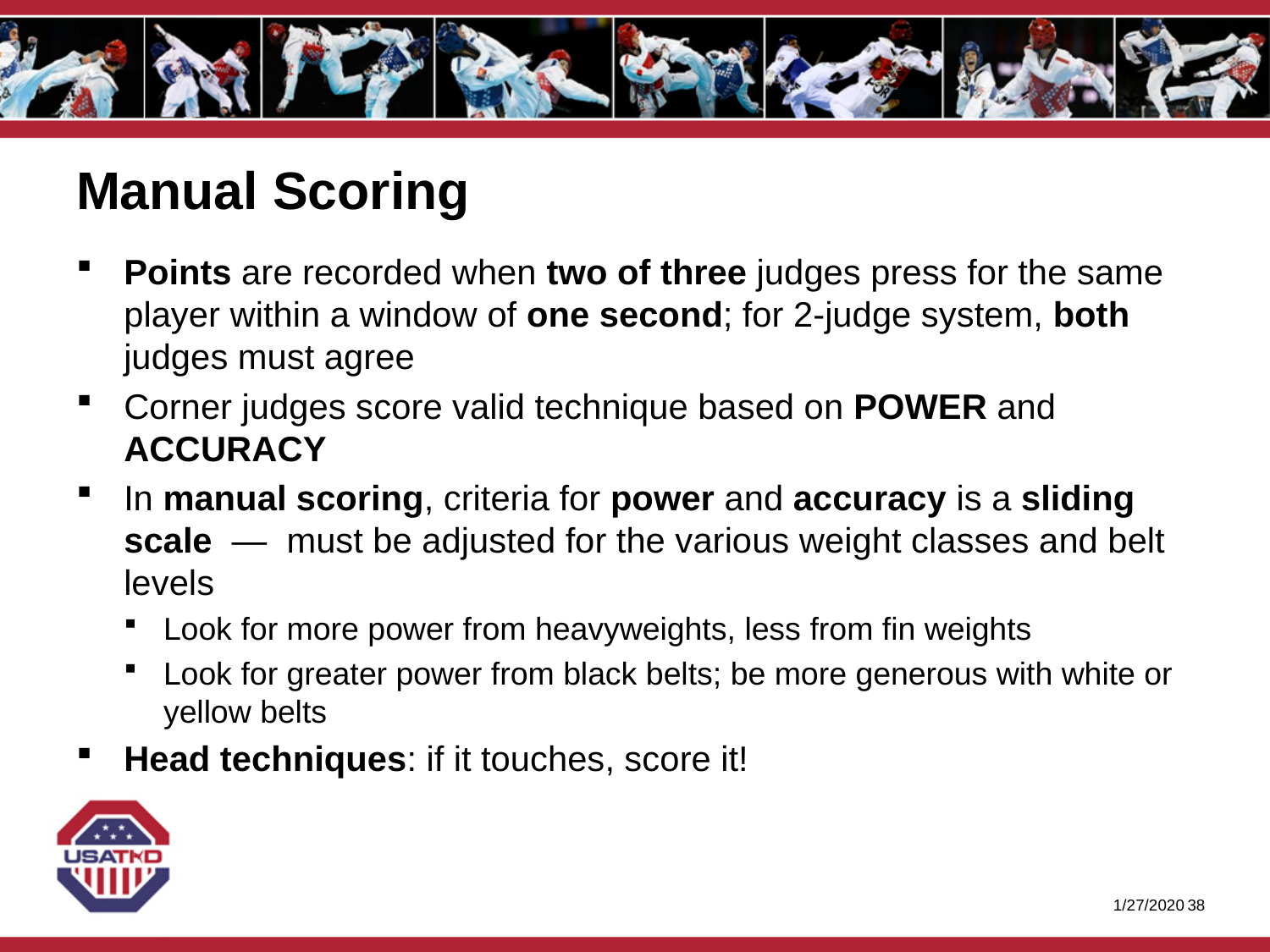

# Manual Scoring
Points are recorded when two of three judges press for the same player within a window of one second; for 2-judge system, both judges must agree
Corner judges score valid technique based on POWER and ACCURACY
In manual scoring, criteria for power and accuracy is a sliding scale  —  must be adjusted for the various weight classes and belt levels
Look for more power from heavyweights, less from fin weights
Look for greater power from black belts; be more generous with white or yellow belts
Head techniques: if it touches, score it!

1/27/2020
38